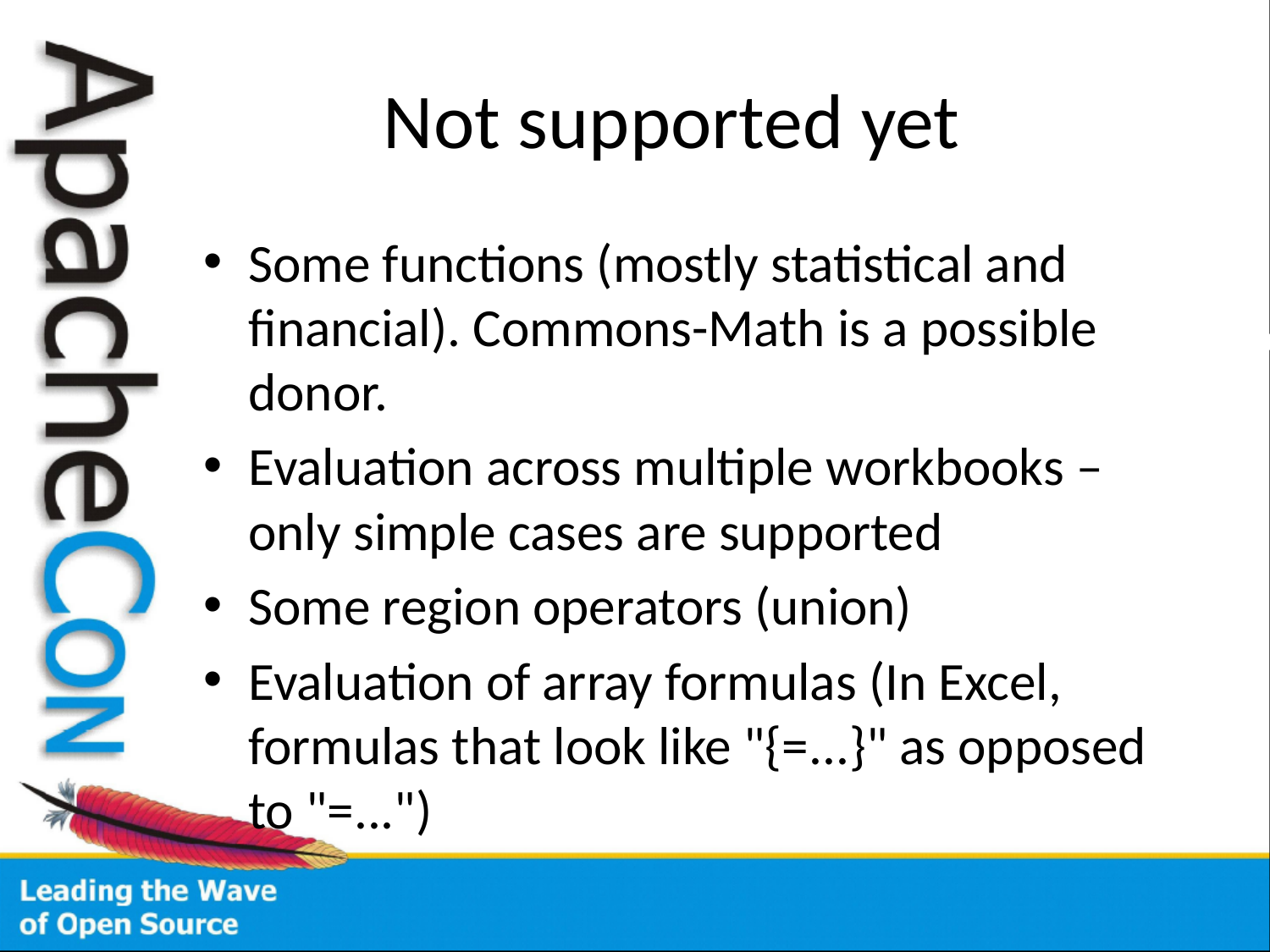

# Not supported yet
Some functions (mostly statistical and financial). Commons-Math is a possible donor.
Evaluation across multiple workbooks – only simple cases are supported
Some region operators (union)
Evaluation of array formulas (In Excel, formulas that look like "{=...}" as opposed to "=...")